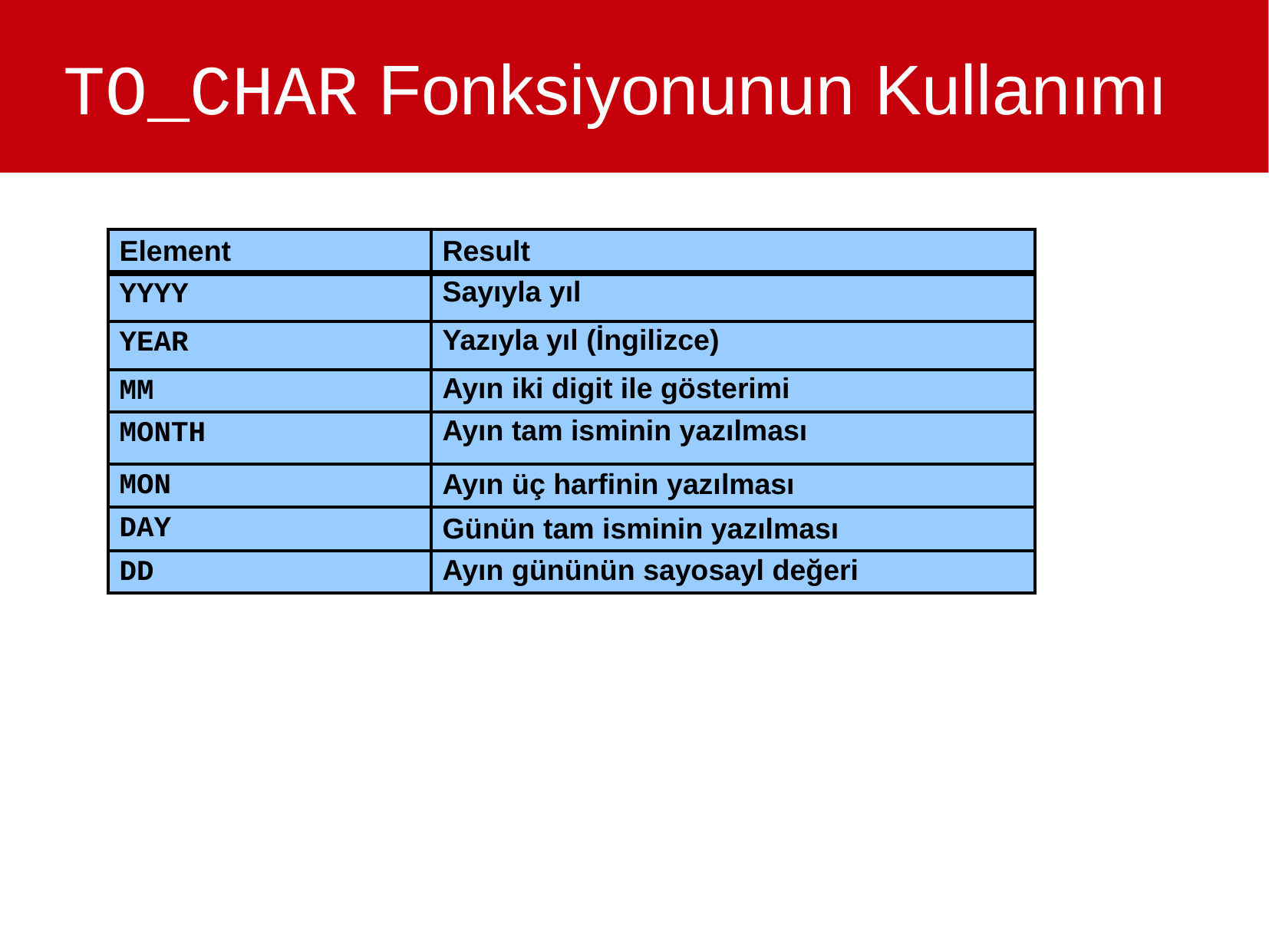

TO_CHAR Fonksiyonunun Kullanımı
| Element | Result |
| --- | --- |
| YYYY | Sayıyla yıl |
| YEAR | Yazıyla yıl (İngilizce) |
| MM | Ayın iki digit ile gösterimi |
| MONTH | Ayın tam isminin yazılması |
| MON | Ayın üç harfinin yazılması |
| DAY | Günün tam isminin yazılması |
| DD | Ayın gününün sayosayl değeri |